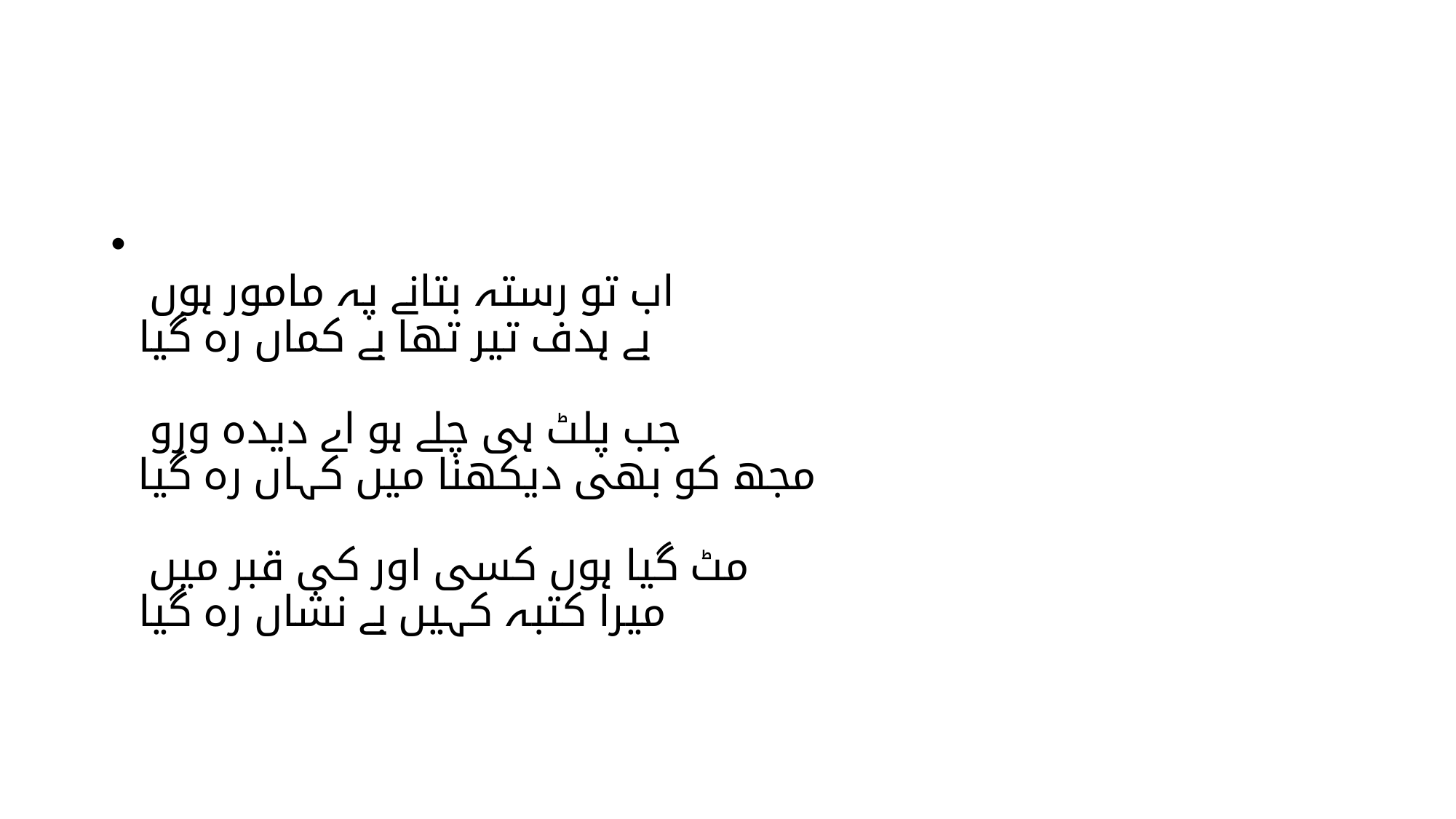

#
اب تو رستہ بتانے پہ مامور ہوں
بے ہدف تیر تھا بے کماں رہ گیا
جب پلٹ ہی چلے ہو اے دیدہ ورو
مجھ کو بھی دیکھنا میں کہاں رہ گیا
مٹ گیا ہوں کسی اور کی قبر میں
میرا کتبہ کہیں بے نشاں رہ گیا